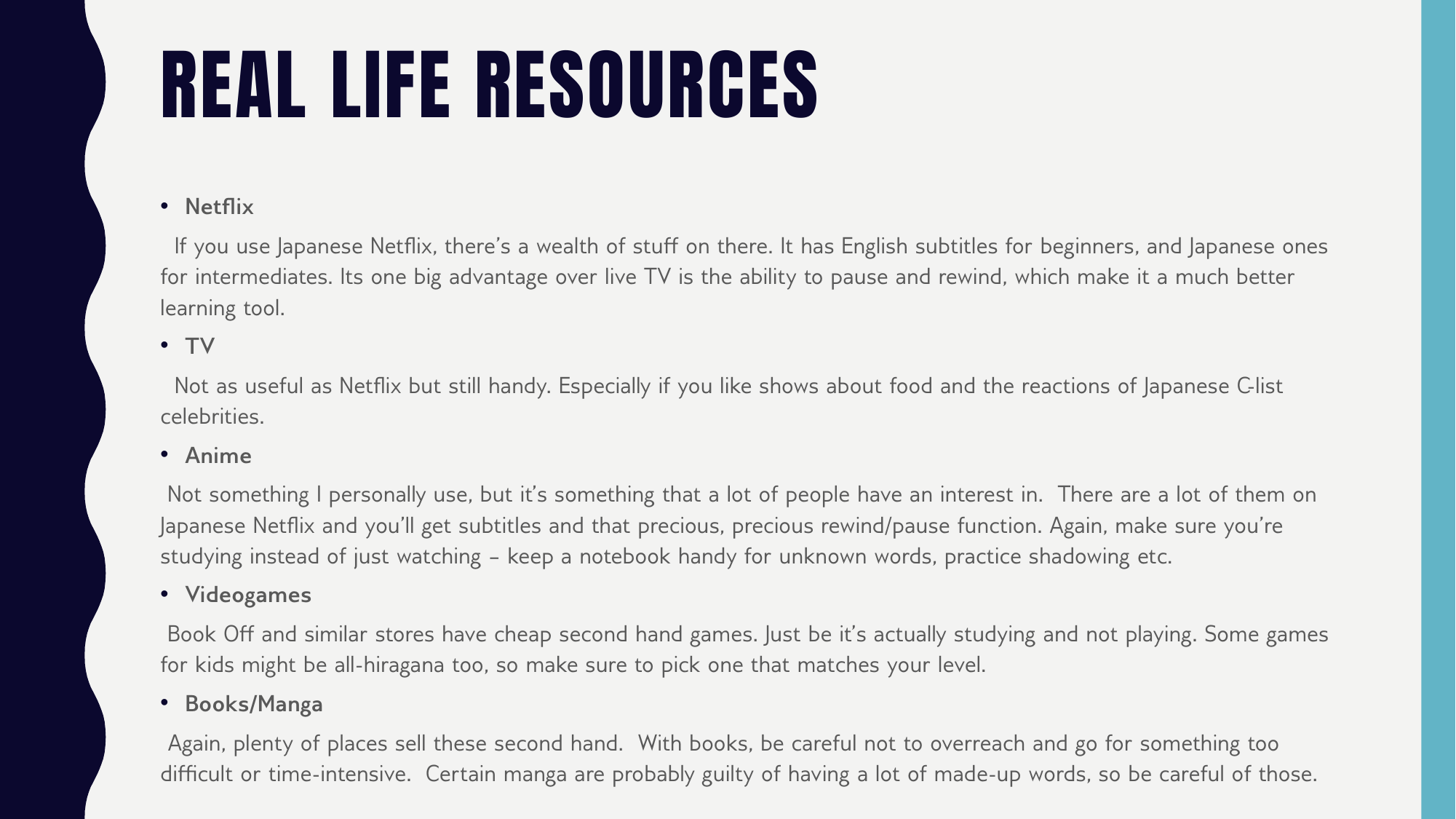

# REAL LIFE RESOURCES
Netflix
  If you use Japanese Netflix, there’s a wealth of stuff on there. It has English subtitles for beginners, and Japanese ones for intermediates. Its one big advantage over live TV is the ability to pause and rewind, which make it a much better learning tool.
TV
  Not as useful as Netflix but still handy. Especially if you like shows about food and the reactions of Japanese C-list celebrities.
Anime
 Not something I personally use, but it’s something that a lot of people have an interest in.  There are a lot of them on Japanese Netflix and you’ll get subtitles and that precious, precious rewind/pause function. Again, make sure you’re studying instead of just watching – keep a notebook handy for unknown words, practice shadowing etc.
Videogames
 Book Off and similar stores have cheap second hand games. Just be it’s actually studying and not playing. Some games for kids might be all-hiragana too, so make sure to pick one that matches your level.
Books/Manga
 Again, plenty of places sell these second hand.  With books, be careful not to overreach and go for something too difficult or time-intensive.  Certain manga are probably guilty of having a lot of made-up words, so be careful of those.